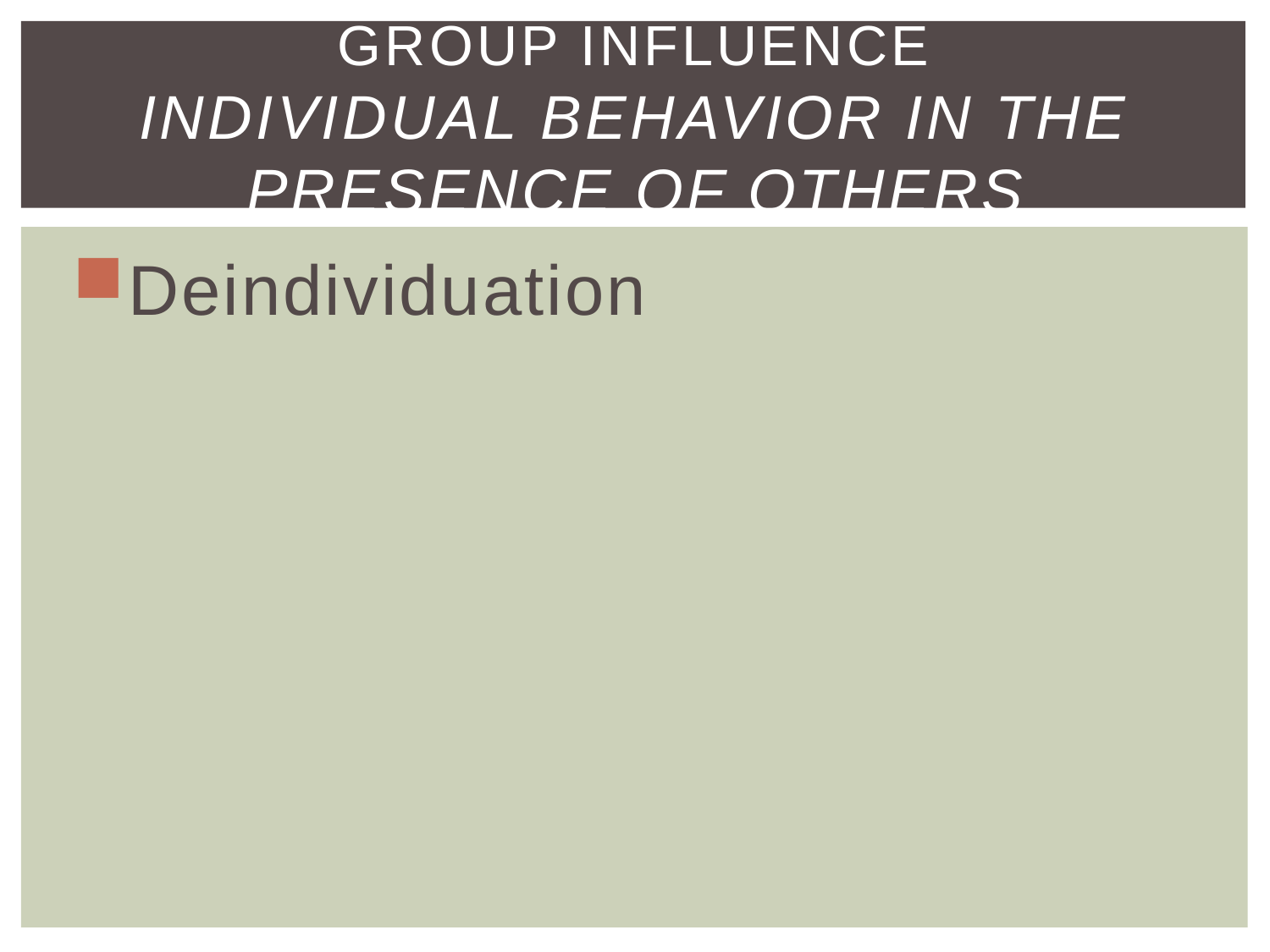

# Group Influence Individual Behavior in the Presence of Others
Deindividuation